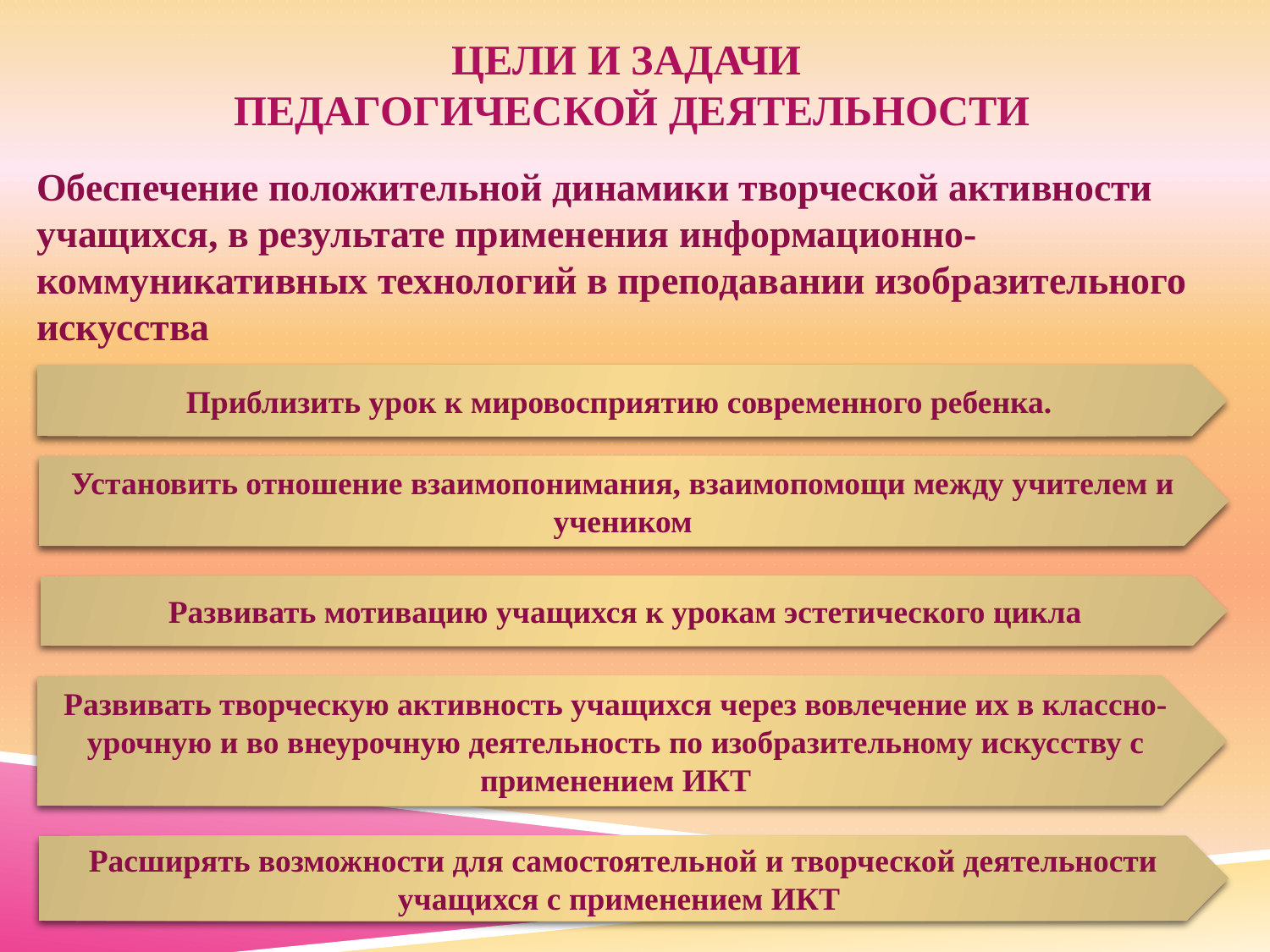

# Цели и задачи педагогической деятельности
Обеспечение положительной динамики творческой активности учащихся, в результате применения информационно-коммуникативных технологий в преподавании изобразительного искусства
Приблизить урок к мировосприятию современного ребенка.

Установить отношение взаимопонимания, взаимопомощи между учителем и учеником

Развивать мотивацию учащихся к урокам эстетического цикла

Развивать творческую активность учащихся через вовлечение их в классно-урочную и во внеурочную деятельность по изобразительному искусству с применением ИКТ

Расширять возможности для самостоятельной и творческой деятельности учащихся с применением ИКТ